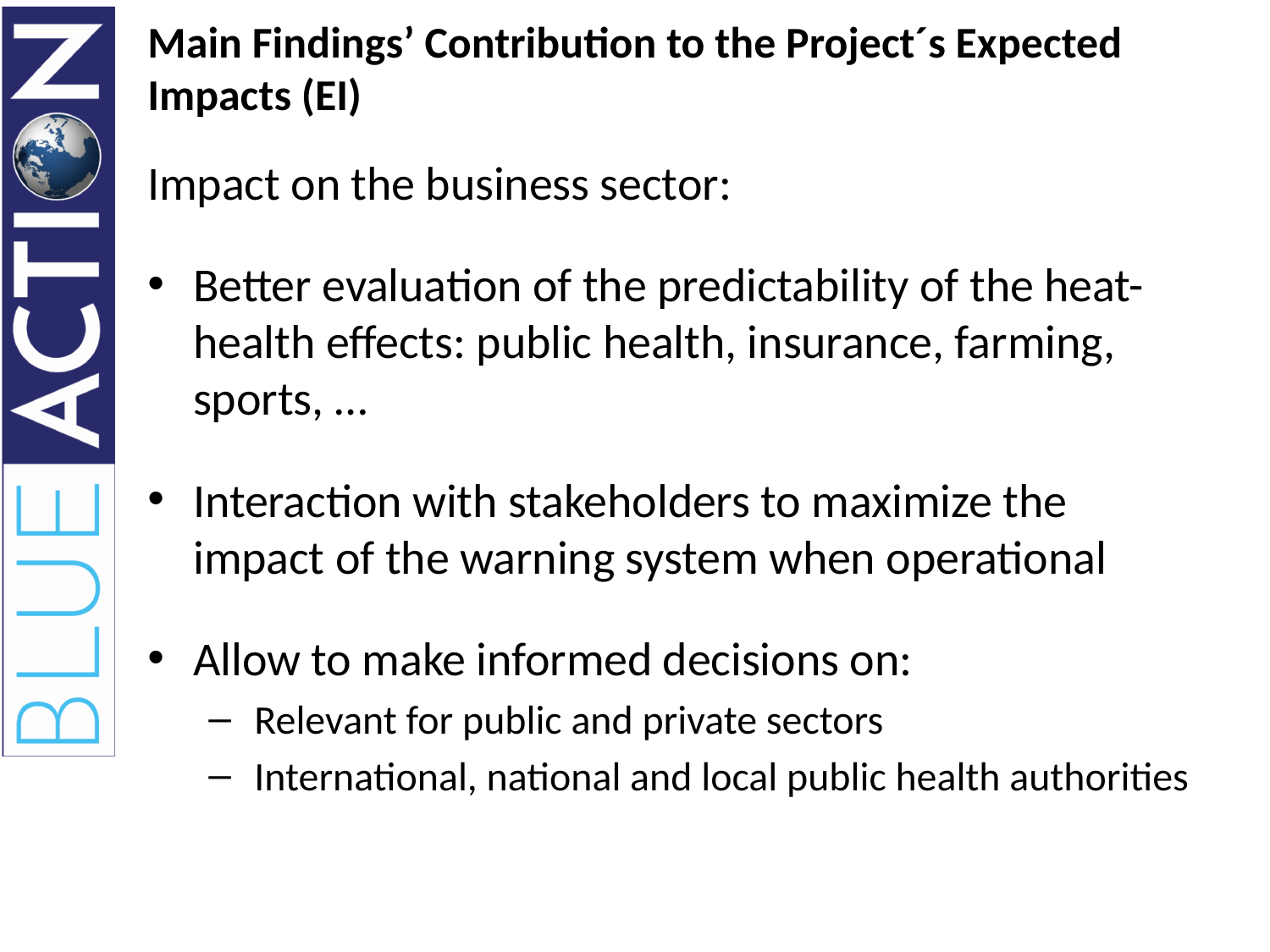

# Main Findings’ Contribution to the Project´s Expected Impacts (EI)
Impact on the business sector:

Better evaluation of the predictability of the heat-health effects: public health, insurance, farming, sports, …

Interaction with stakeholders to maximize the impact of the warning system when operational

Allow to make informed decisions on:
Relevant for public and private sectors
International, national and local public health authorities